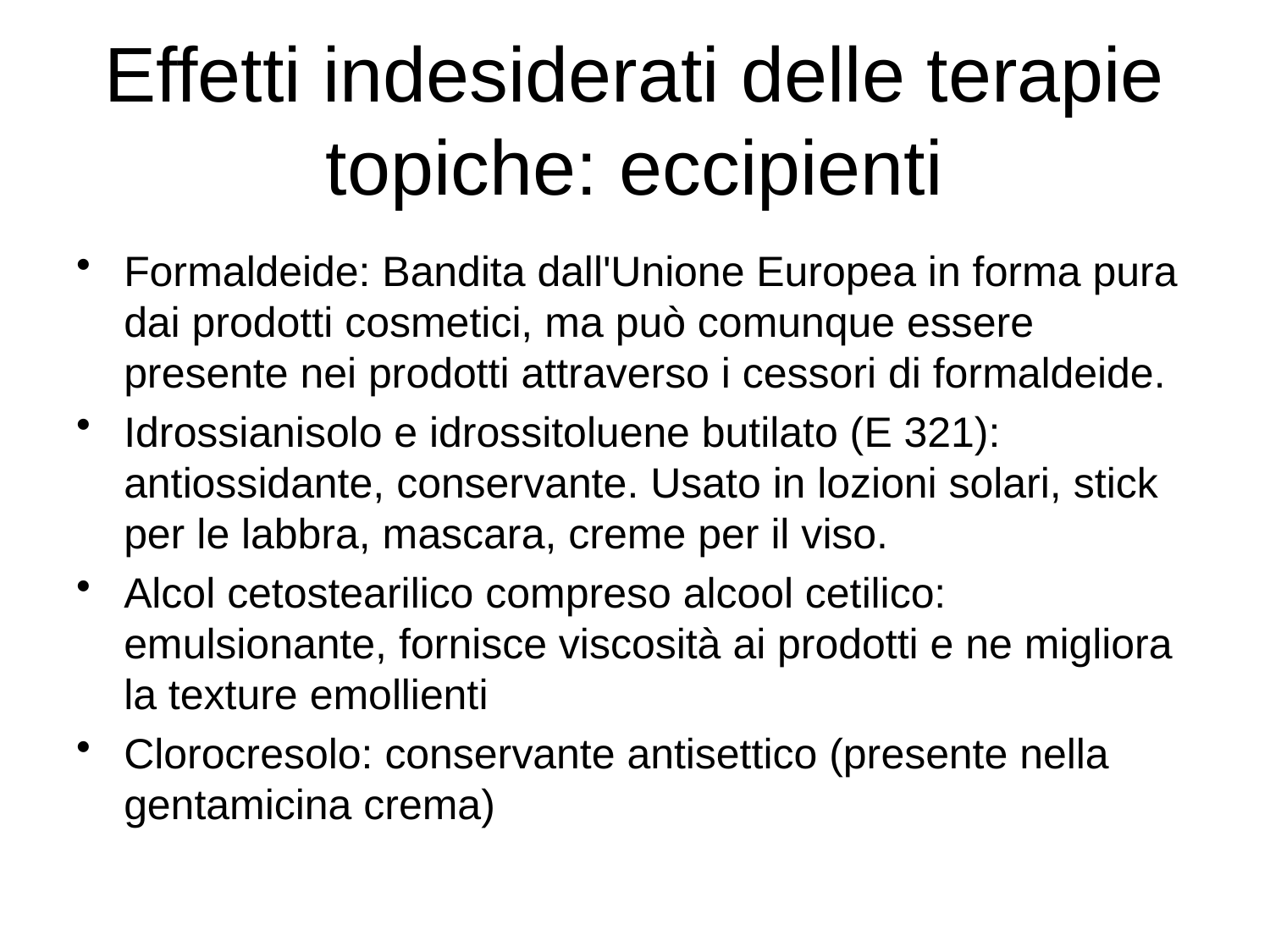

# Effetti indesiderati delle terapie topiche: eccipienti
Formaldeide: Bandita dall'Unione Europea in forma pura dai prodotti cosmetici, ma può comunque essere presente nei prodotti attraverso i cessori di formaldeide.
Idrossianisolo e idrossitoluene butilato (E 321): antiossidante, conservante. Usato in lozioni solari, stick per le labbra, mascara, creme per il viso.
Alcol cetostearilico compreso alcool cetilico: emulsionante, fornisce viscosità ai prodotti e ne migliora la texture emollienti
Clorocresolo: conservante antisettico (presente nella gentamicina crema)